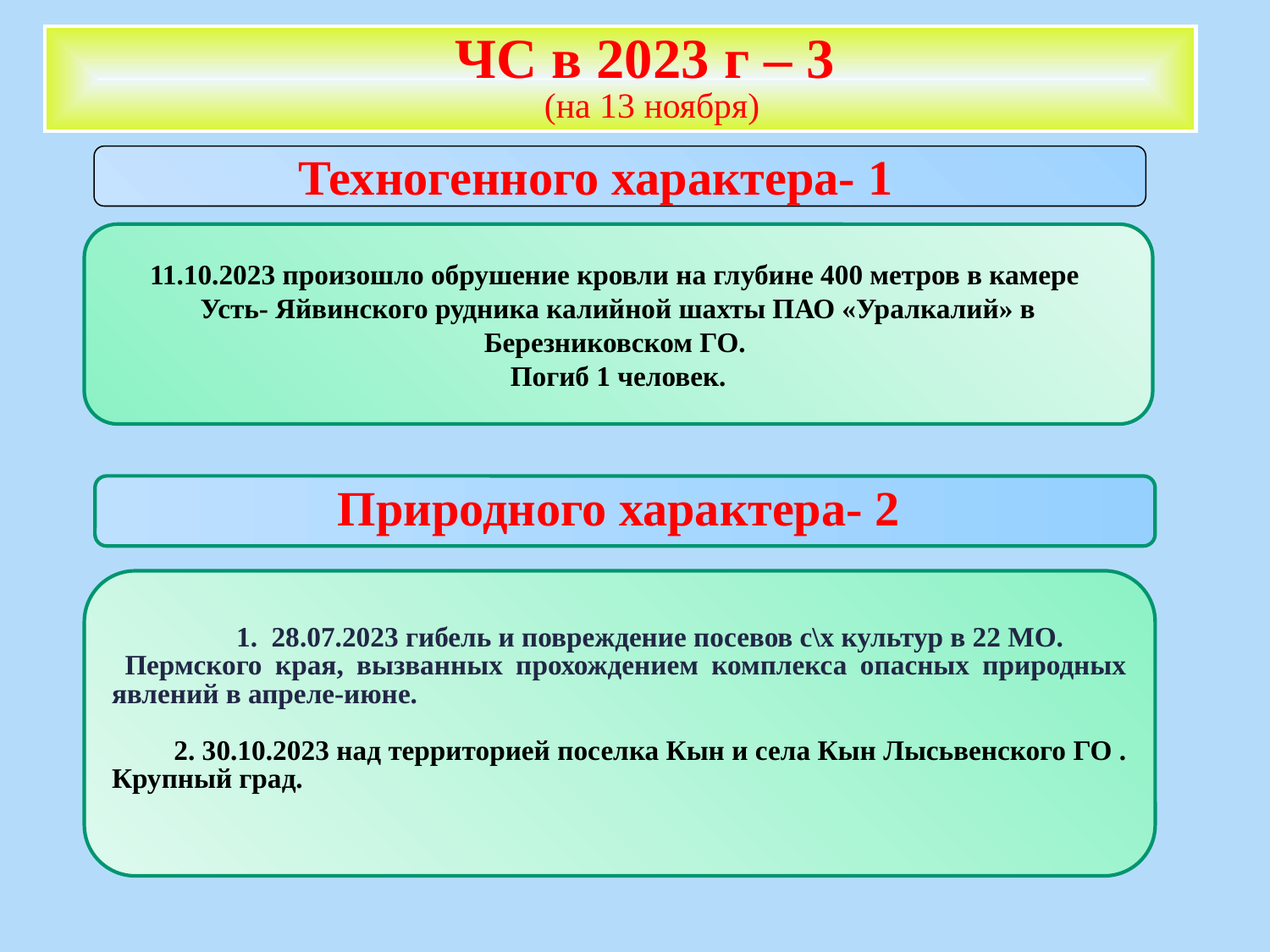

ЧС в 2023 г – 3
(на 13 ноября)
Техногенного характера- 1
11.10.2023 произошло обрушение кровли на глубине 400 метров в камере
Усть- Яйвинского рудника калийной шахты ПАО «Уралкалий» в Березниковском ГО.
Погиб 1 человек.
Природного характера- 2
		1.  28.07.2023 гибель и повреждение посевов с\х культур в 22 МО.
 Пермского края, вызванных прохождением комплекса опасных природных явлений в апреле-июне.

	2. 30.10.2023 над территорией поселка Кын и села Кын Лысьвенского ГО . Крупный град.